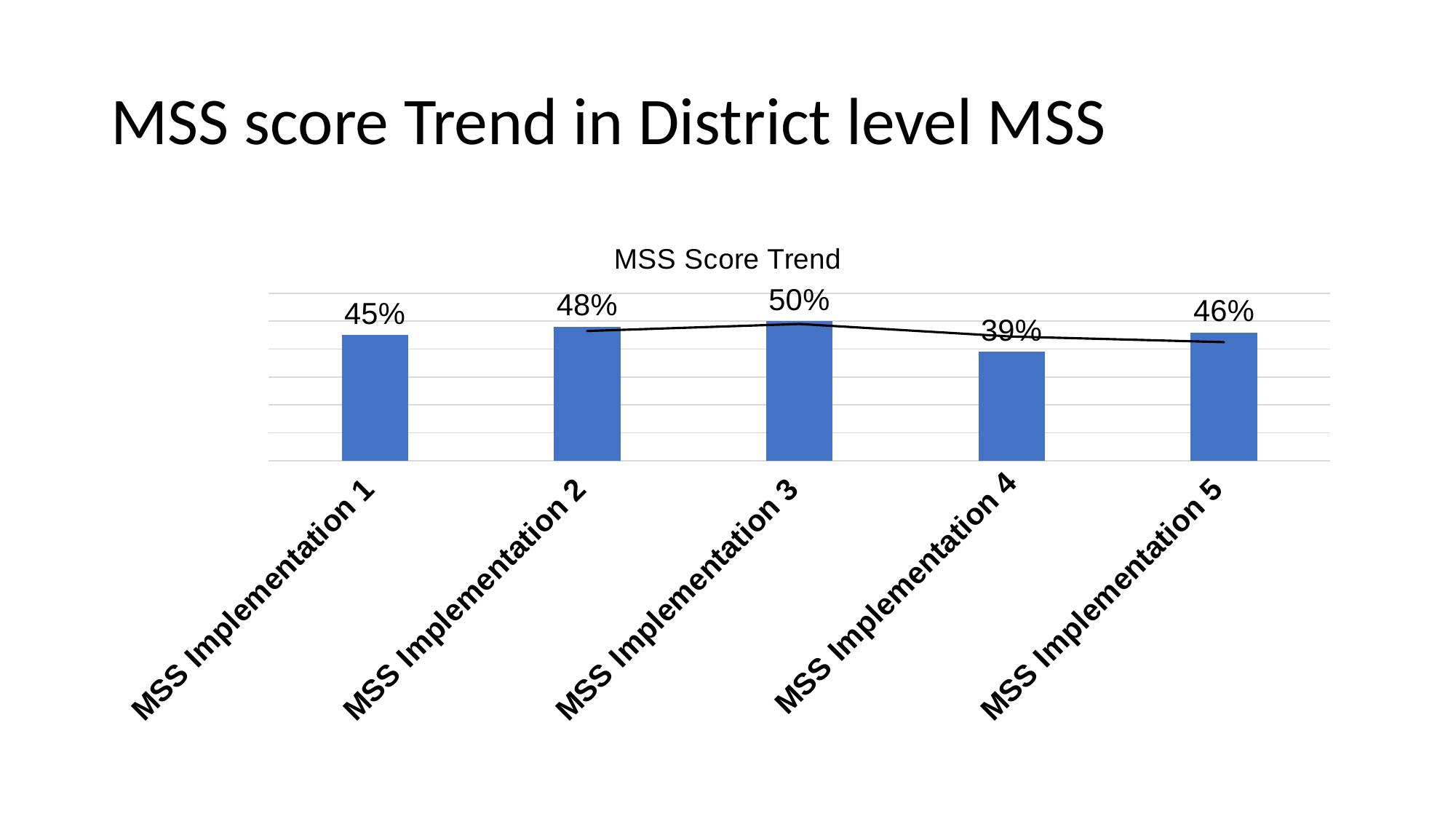

# MSS score Trend in District level MSS

### Chart: MSS Score Trend

| Category | MSS Score |
|---|---|
| MSS Implementation 1  | 0.45 |
| MSS Implementation 2  | 0.48 |
| MSS Implementation 3  | 0.5 |
| MSS Implementation 4 | 0.39 |
| MSS Implementation 5  | 0.46 |